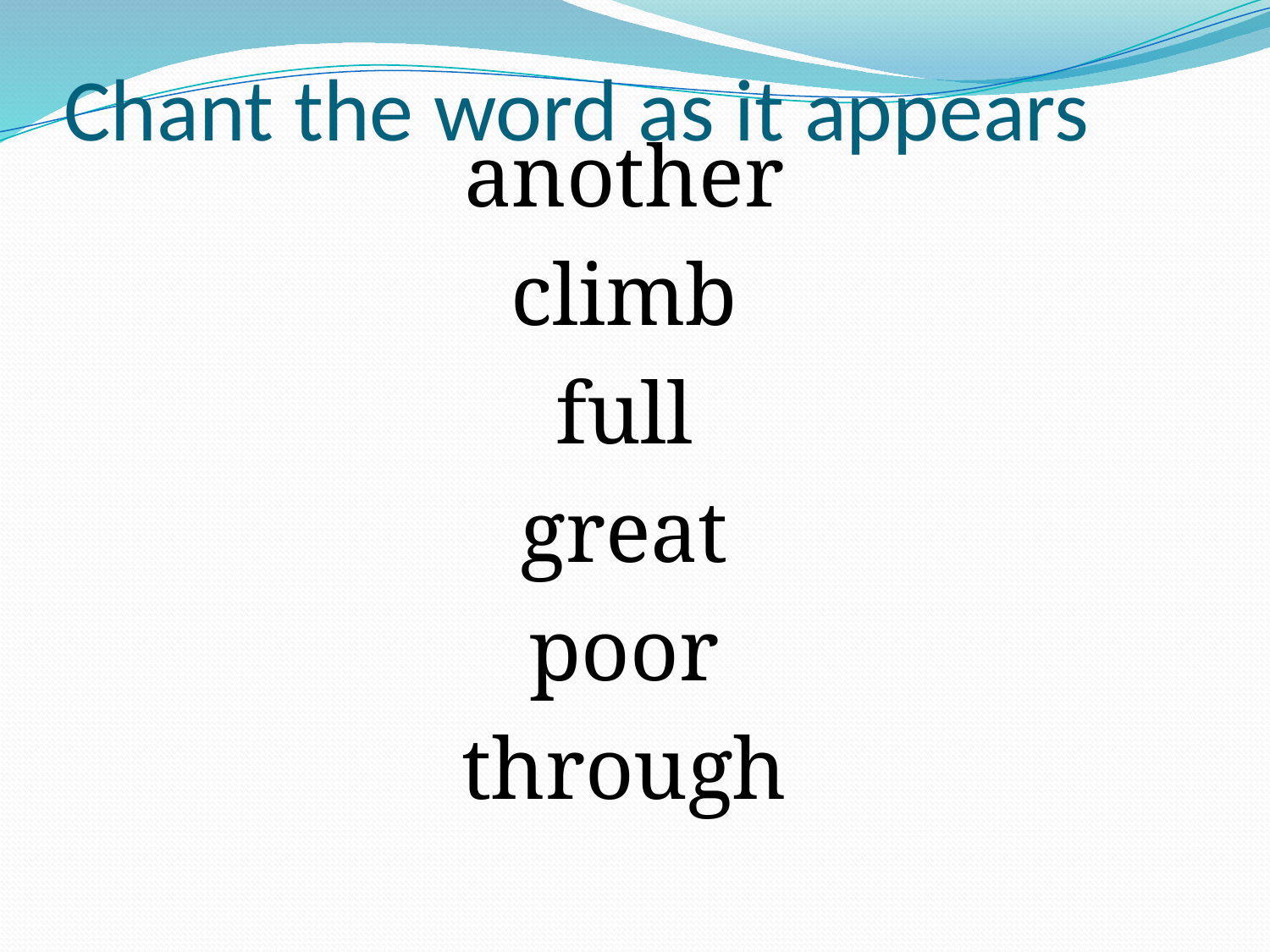

# Chant the word as it appears
another
climb
full
great
poor
through